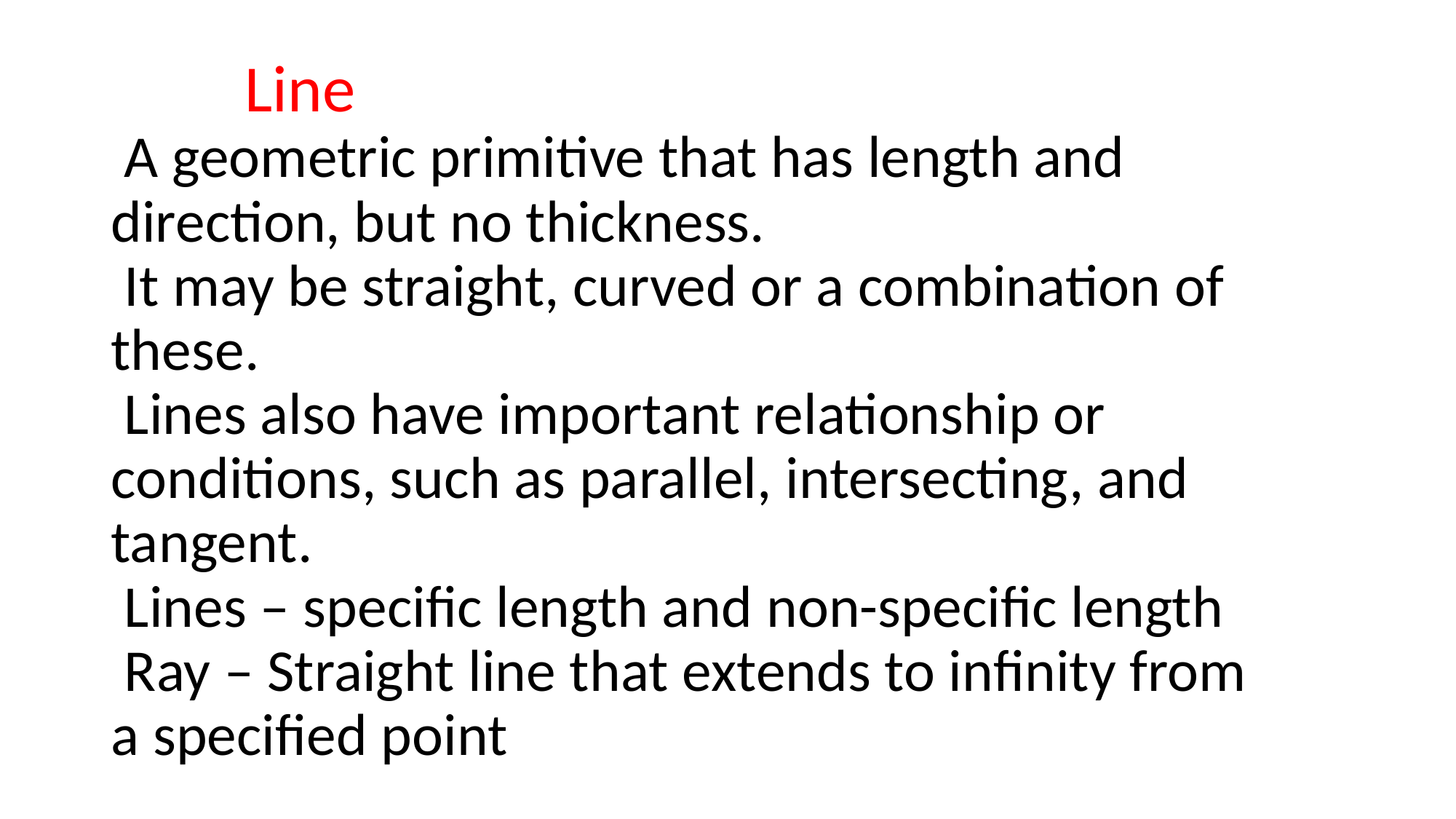

# Line A geometric primitive that has length and      direction, but no thickness. It may be straight, curved or a combination of these. Lines also have important relationship or conditions, such as parallel, intersecting, and tangent. Lines – specific length and non-specific length Ray – Straight line that extends to infinity from a specified point